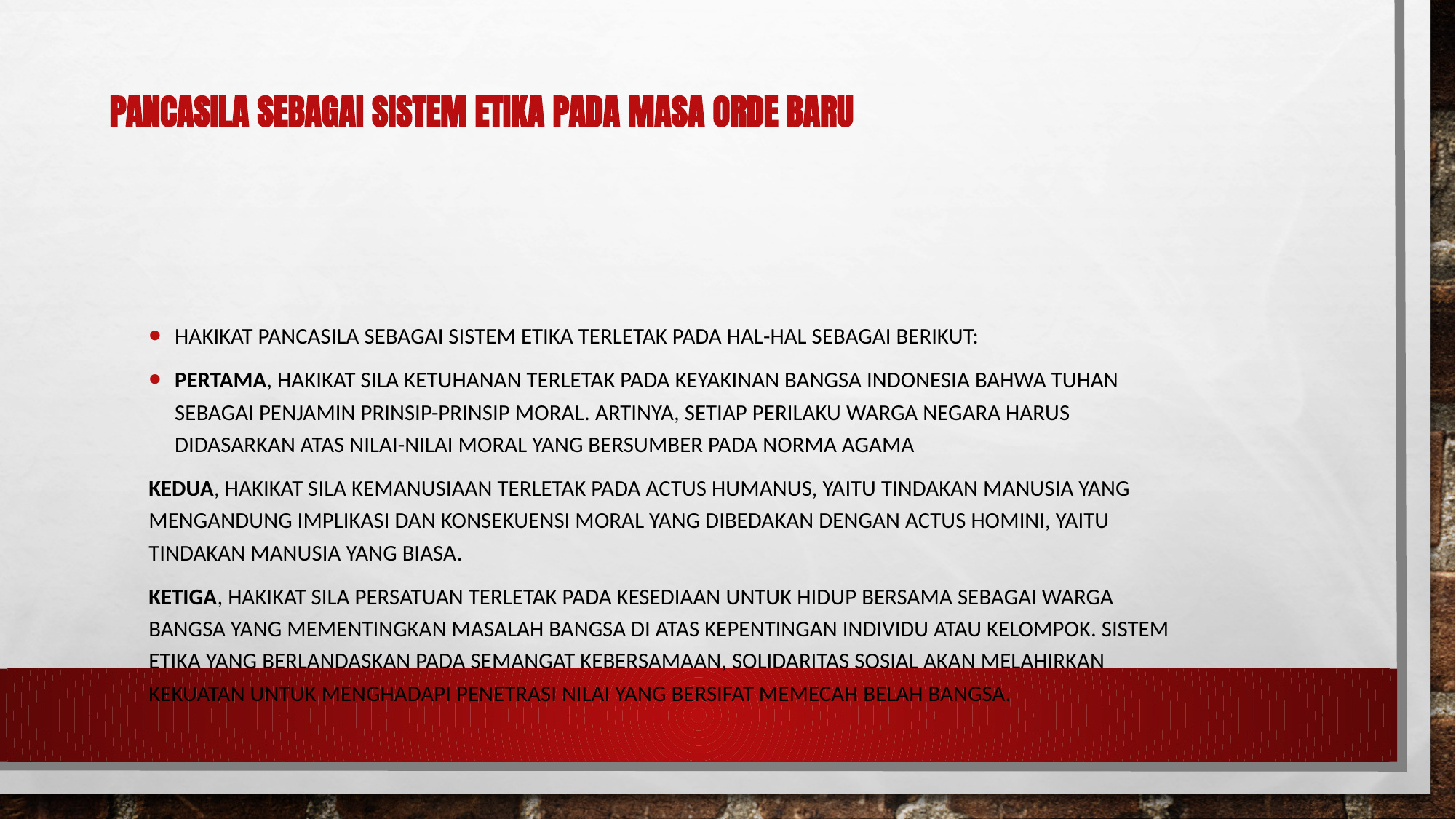

# Pancasila Sebagai Sistem Etika Pada Masa Orde Baru
Hakikat Pancasila sebagai sistem etika terletak pada hal-hal sebagai berikut:
Pertama, hakikat sila ketuhanan terletak pada keyakinan bangsa Indonesia bahwa Tuhan sebagai penjamin prinsip-prinsip moral. Artinya, setiap perilaku warga negara harus didasarkan atas nilai-nilai moral yang bersumber pada norma agama
Kedua, hakikat sila kemanusiaan terletak pada actus humanus, yaitu tindakan manusia yang mengandung implikasi dan konsekuensi moral yang dibedakan dengan actus homini, yaitu tindakan manusia yang biasa.
Ketiga, hakikat sila persatuan terletak pada kesediaan untuk hidup bersama sebagai warga bangsa yang mementingkan masalah bangsa di atas kepentingan individu atau kelompok. Sistem etika yang berlandaskan pada semangat kebersamaan, solidaritas sosial akan melahirkan kekuatan untuk menghadapi penetrasi nilai yang bersifat memecah belah bangsa.